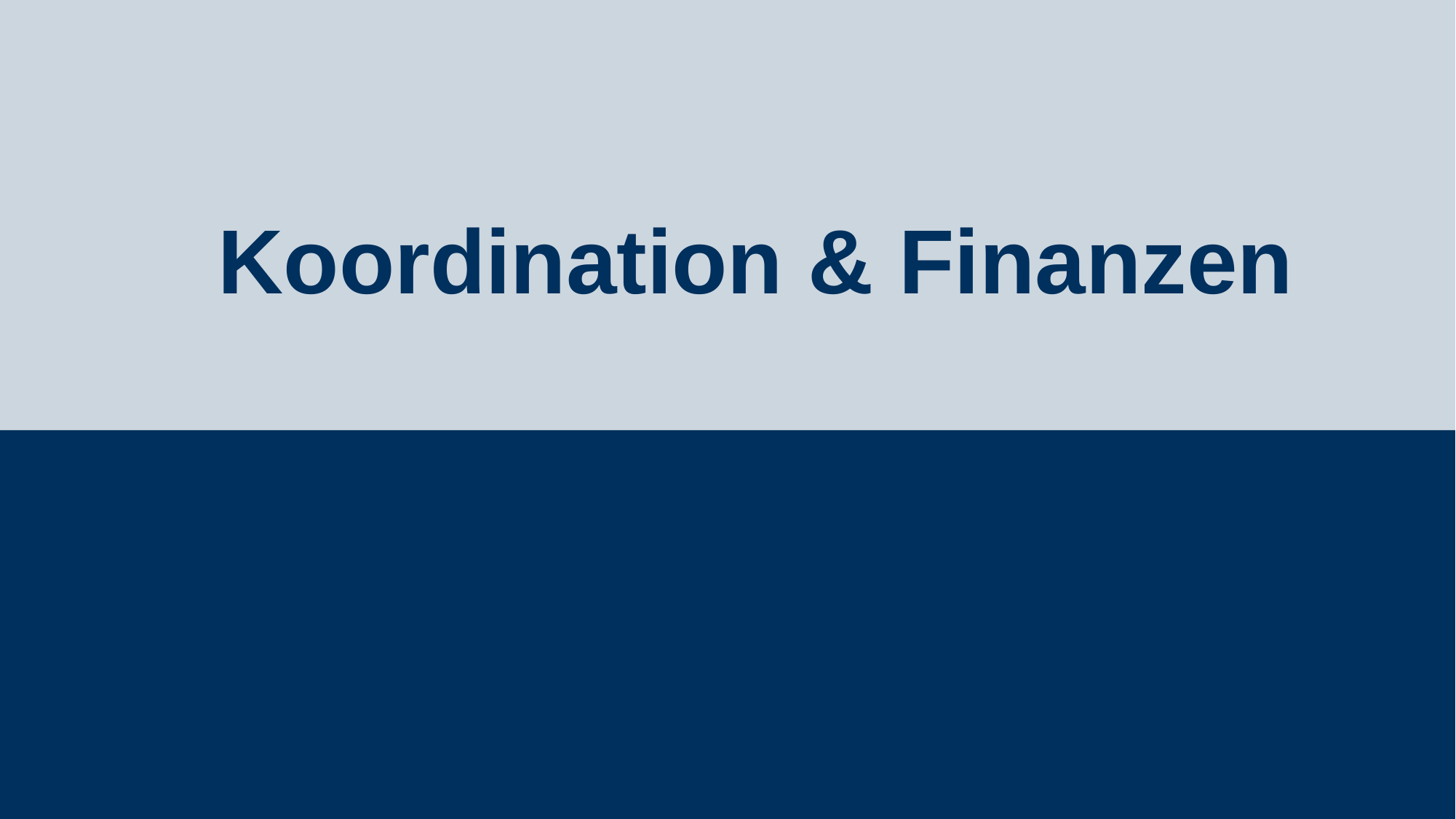

# Koordination & Finanzen

Robin Fränzel 12.2022